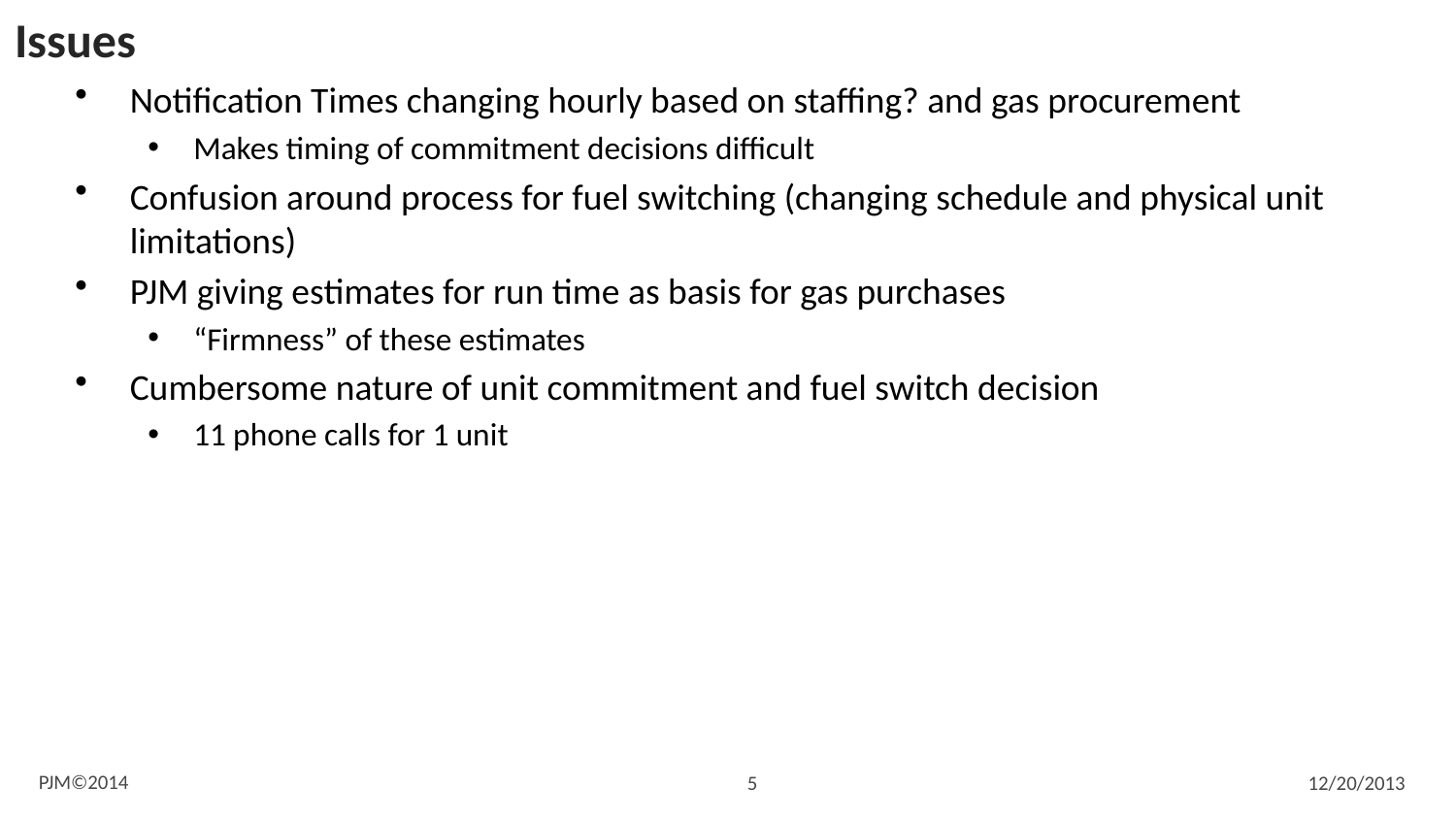

# Issues
Notification Times changing hourly based on staffing? and gas procurement
Makes timing of commitment decisions difficult
Confusion around process for fuel switching (changing schedule and physical unit limitations)
PJM giving estimates for run time as basis for gas purchases
“Firmness” of these estimates
Cumbersome nature of unit commitment and fuel switch decision
11 phone calls for 1 unit

PJM©2014
5
12/20/2013